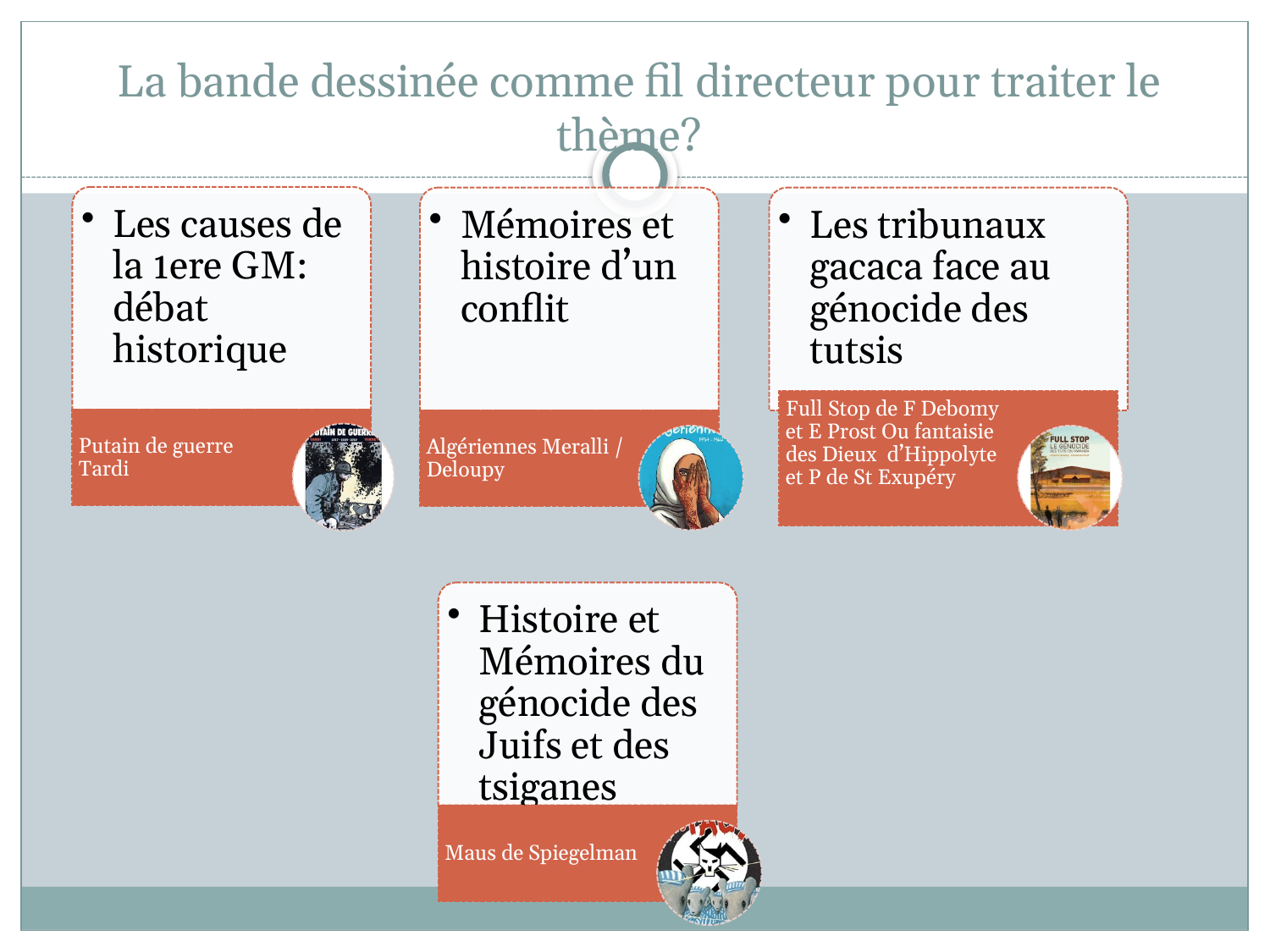

# La bande dessinée comme fil directeur pour traiter le thème?
Les causes de la 1ere GM: débat historique
Putain de guerre Tardi
Mémoires et histoire d’un conflit
Algériennes Meralli / Deloupy
Les tribunaux gacaca face au génocide des tutsis
Full Stop de F Debomy et E Prost Ou fantaisie des Dieux  d’Hippolyte et P de St Exupéry

Histoire et Mémoires du génocide des Juifs et des tsiganes
Maus de Spiegelman